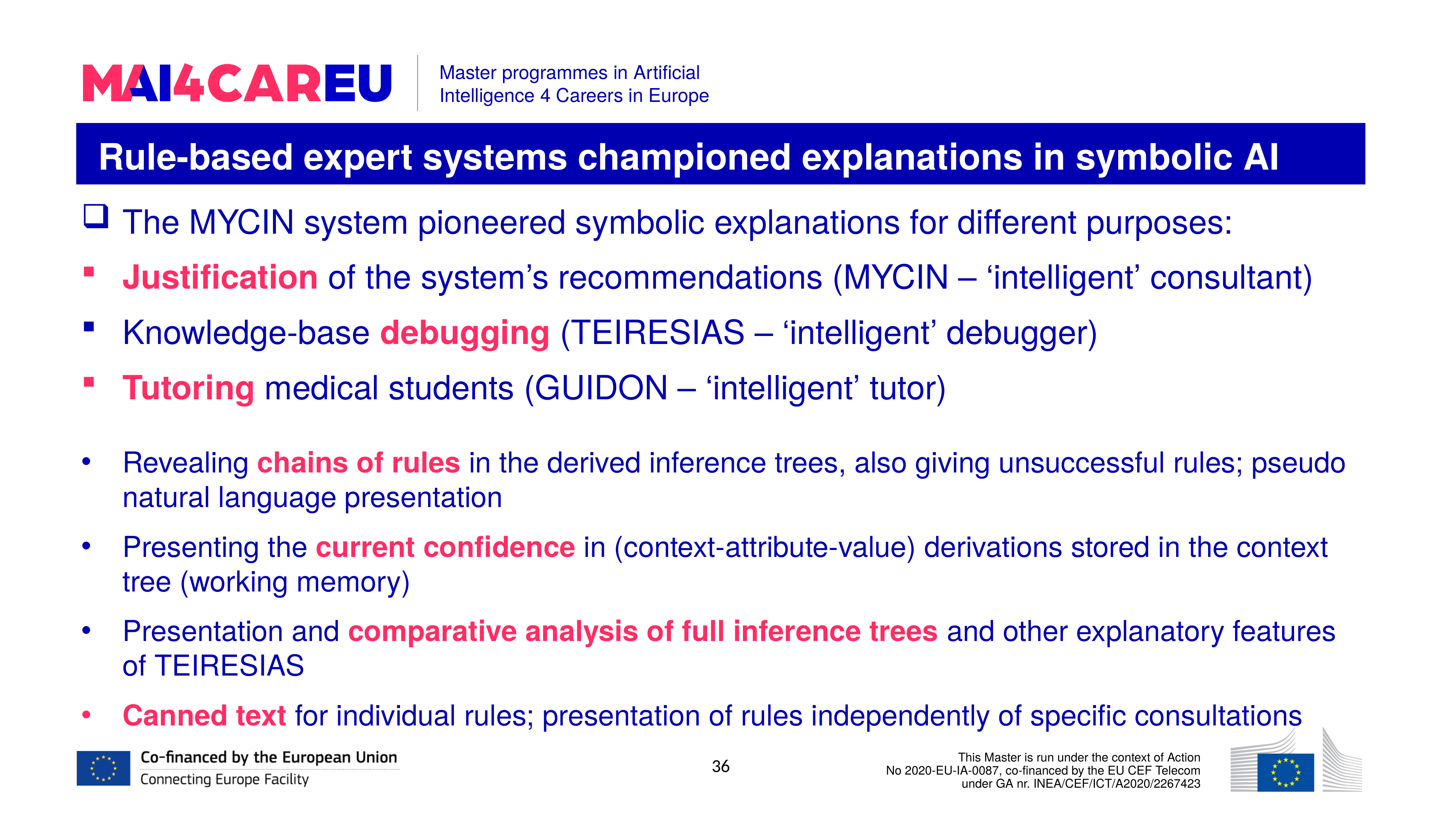

Rule-based expert systems championed explanations in symbolic AI
The MYCIN system pioneered symbolic explanations for different purposes:
Justification of the system’s recommendations (MYCIN – ‘intelligent’ consultant)
Knowledge-base debugging (TEIRESIAS – ‘intelligent’ debugger)
Tutoring medical students (GUIDON – ‘intelligent’ tutor)

Revealing chains of rules in the derived inference trees, also giving unsuccessful rules; pseudo natural language presentation
Presenting the current confidence in (context-attribute-value) derivations stored in the context tree (working memory)
Presentation and comparative analysis of full inference trees and other explanatory features of TEIRESIAS
Canned text for individual rules; presentation of rules independently of specific consultations
36